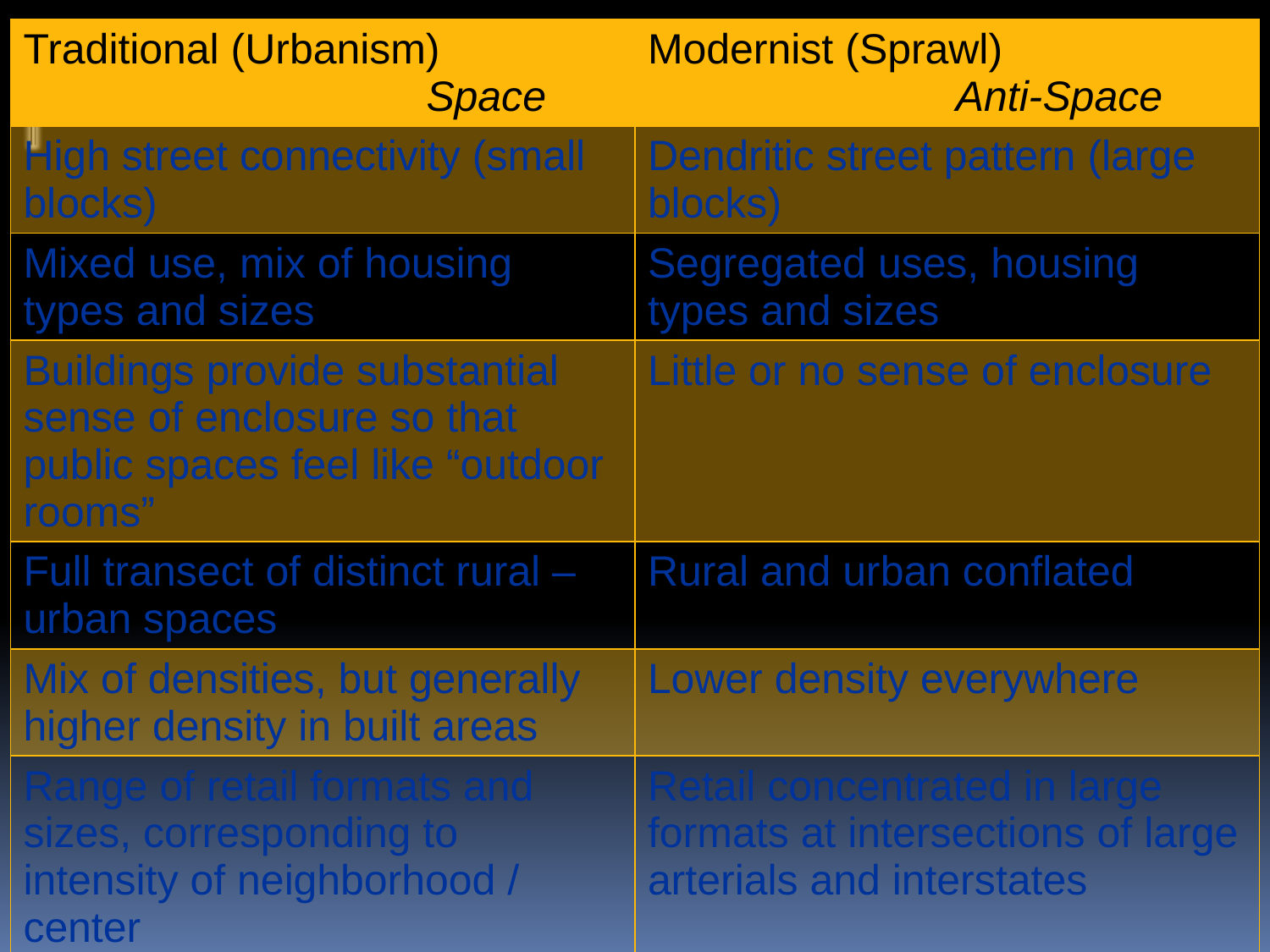

| Traditional (Urbanism) Space | Modernist (Sprawl) Anti-Space |
| --- | --- |
| High street connectivity (small blocks) | Dendritic street pattern (large blocks) |
| Mixed use, mix of housing types and sizes | Segregated uses, housing types and sizes |
| Buildings provide substantial sense of enclosure so that public spaces feel like “outdoor rooms” | Little or no sense of enclosure |
| Full transect of distinct rural – urban spaces | Rural and urban conflated |
| Mix of densities, but generally higher density in built areas | Lower density everywhere |
| Range of retail formats and sizes, corresponding to intensity of neighborhood / center | Retail concentrated in large formats at intersections of large arterials and interstates |